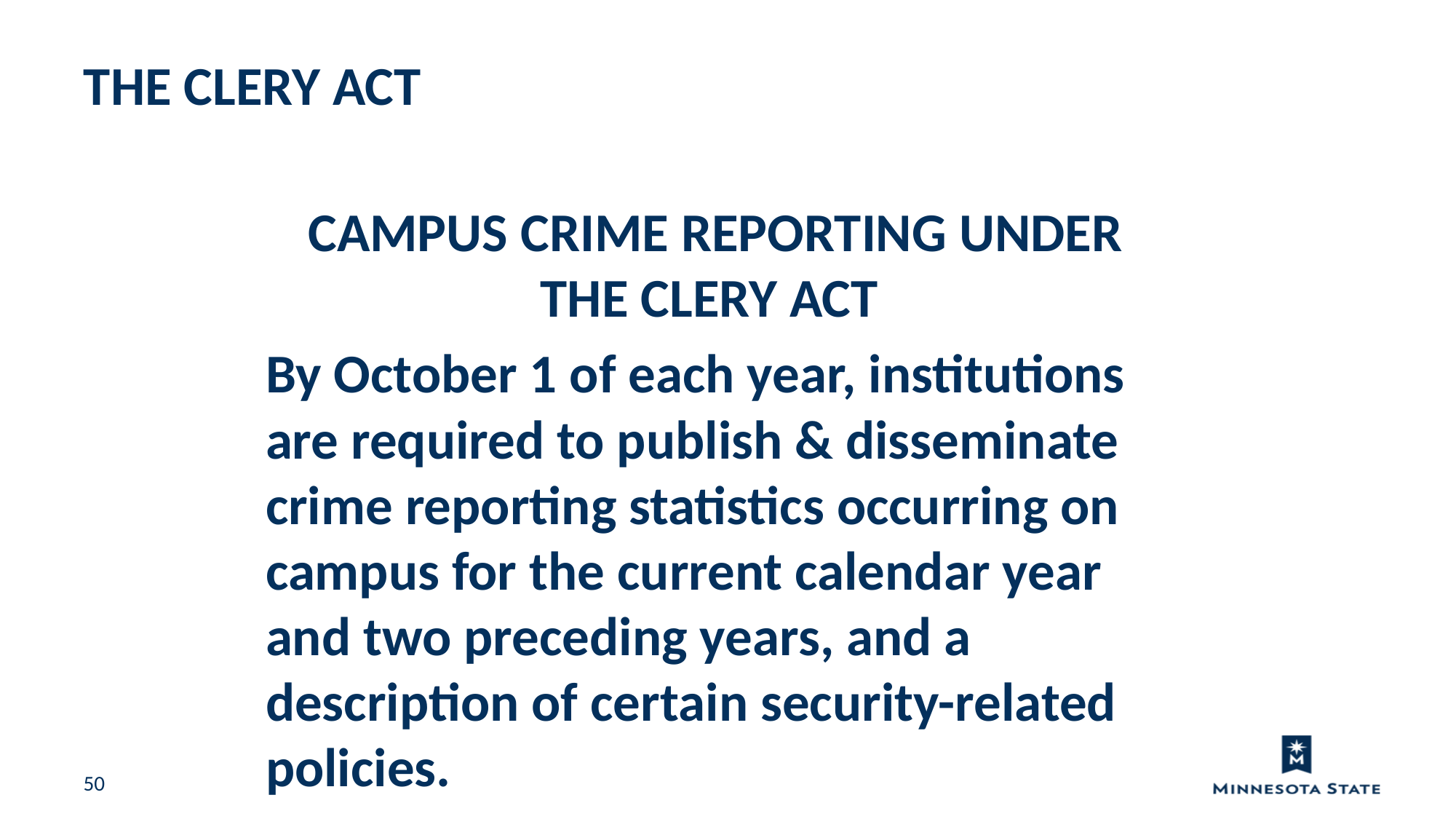

THE CLERY ACT
 CAMPUS CRIME REPORTING UNDER THE CLERY ACT
By October 1 of each year, institutions are required to publish & disseminate crime reporting statistics occurring on campus for the current calendar year and two preceding years, and a description of certain security-related policies.